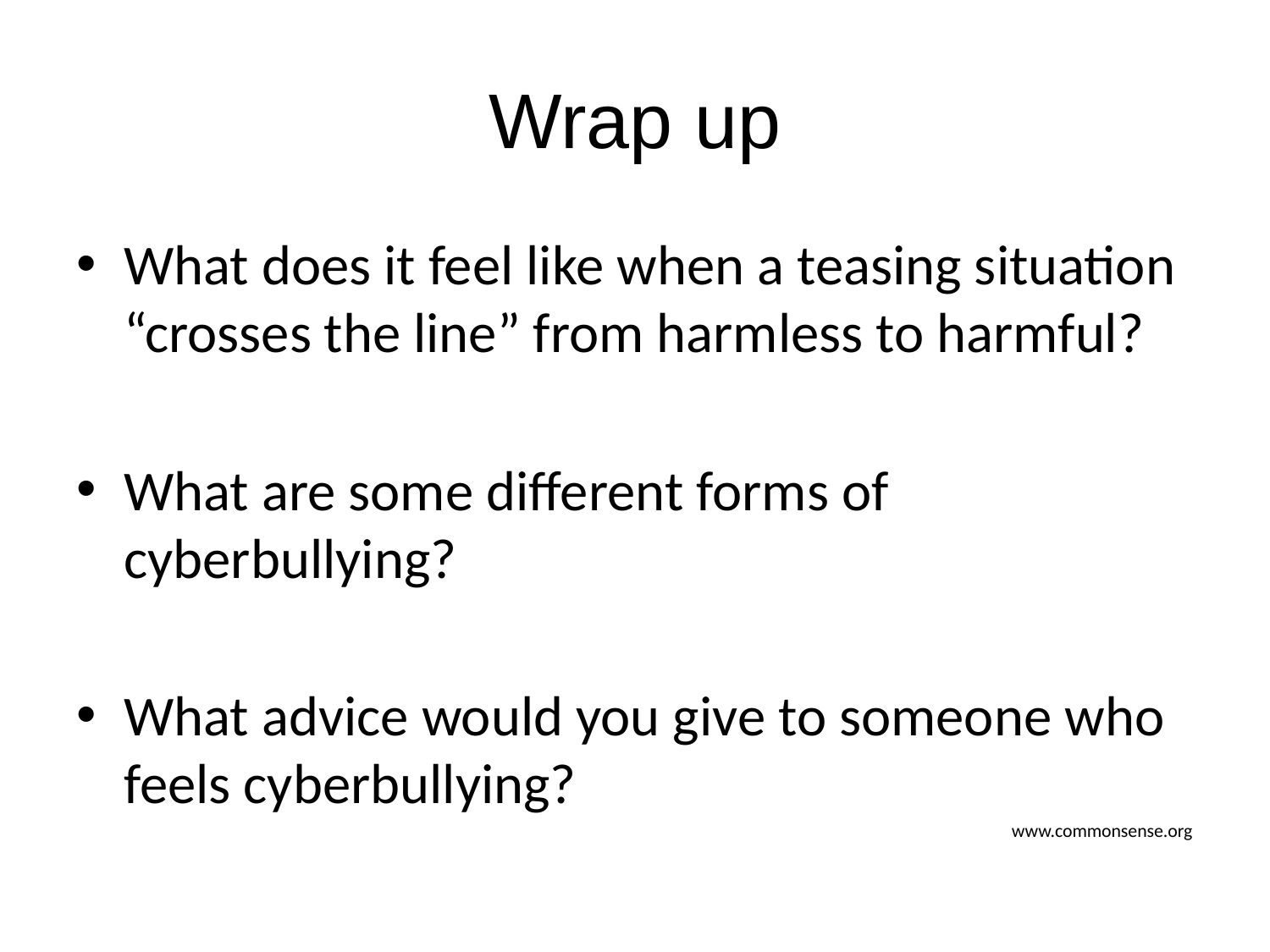

# Wrap up
What does it feel like when a teasing situation “crosses the line” from harmless to harmful?

What are some different forms of cyberbullying?

What advice would you give to someone who feels cyberbullying?
                                                                                                                                                                                                                             www.commonsense.org